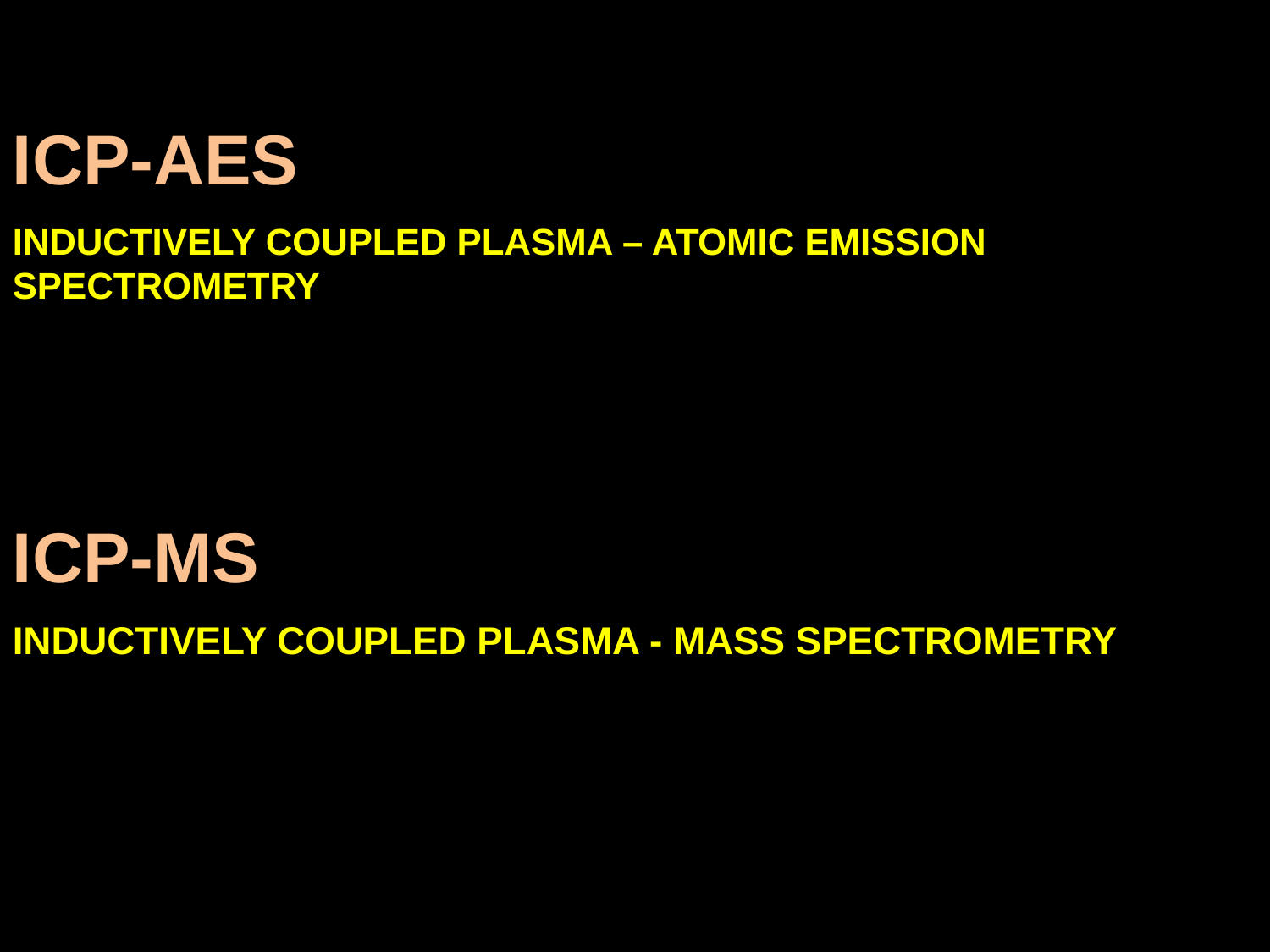

ICP-AES
INDUCTIVELY COUPLED PLASMA – ATOMIC EMISSION SPECTROMETRY
ICP-MS
INDUCTIVELY COUPLED PLASMA - MASS SPECTROMETRY